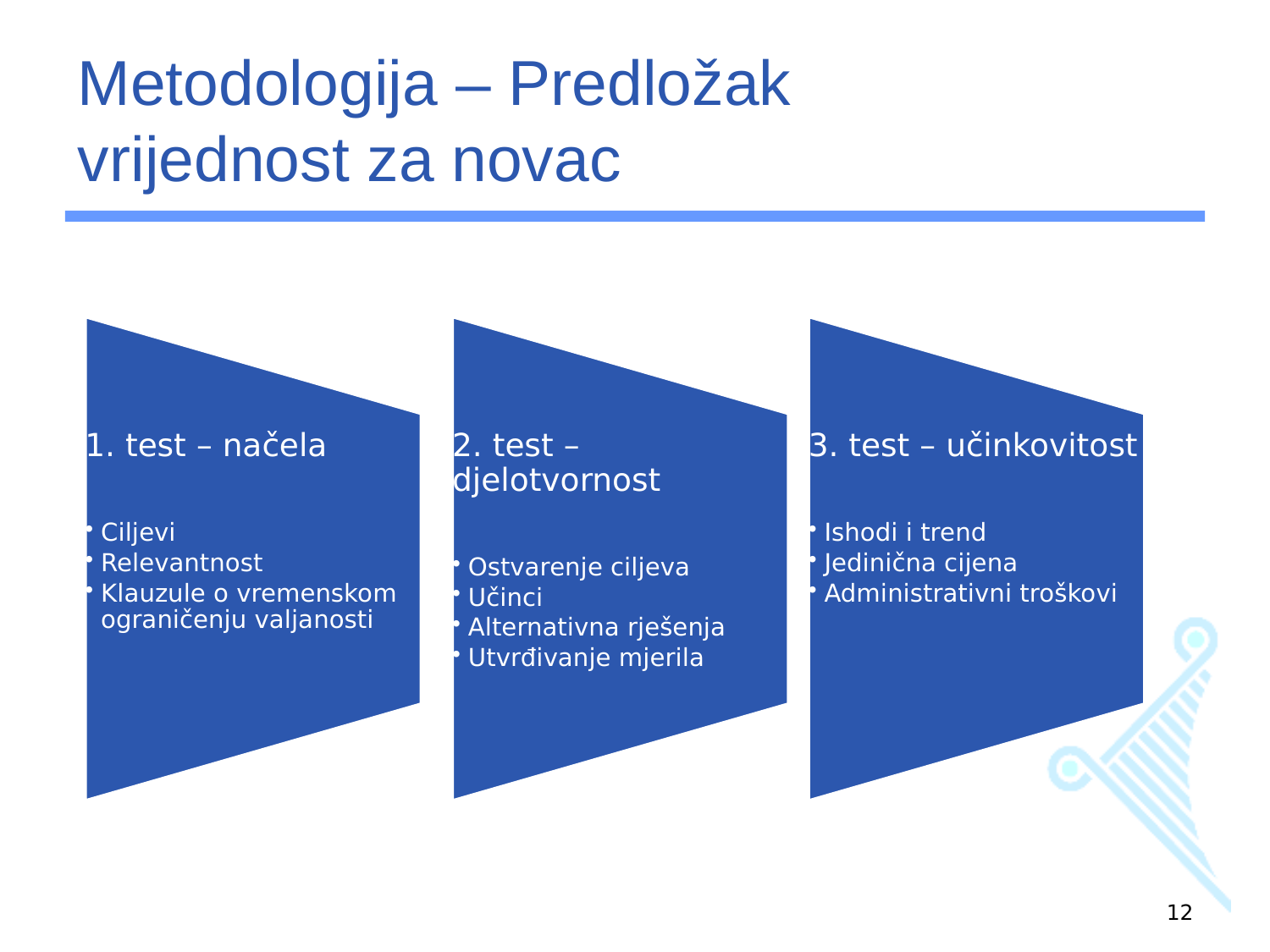

# Metodologija – Predložak vrijednost za novac
1. test – načela

Ciljevi
Relevantnost
Klauzule o vremenskom ograničenju valjanosti

2. test – djelotvornost

Ostvarenje ciljeva
Učinci
Alternativna rješenja
Utvrđivanje mjerila
3. test – učinkovitost

Ishodi i trend
Jedinična cijena
Administrativni troškovi
12